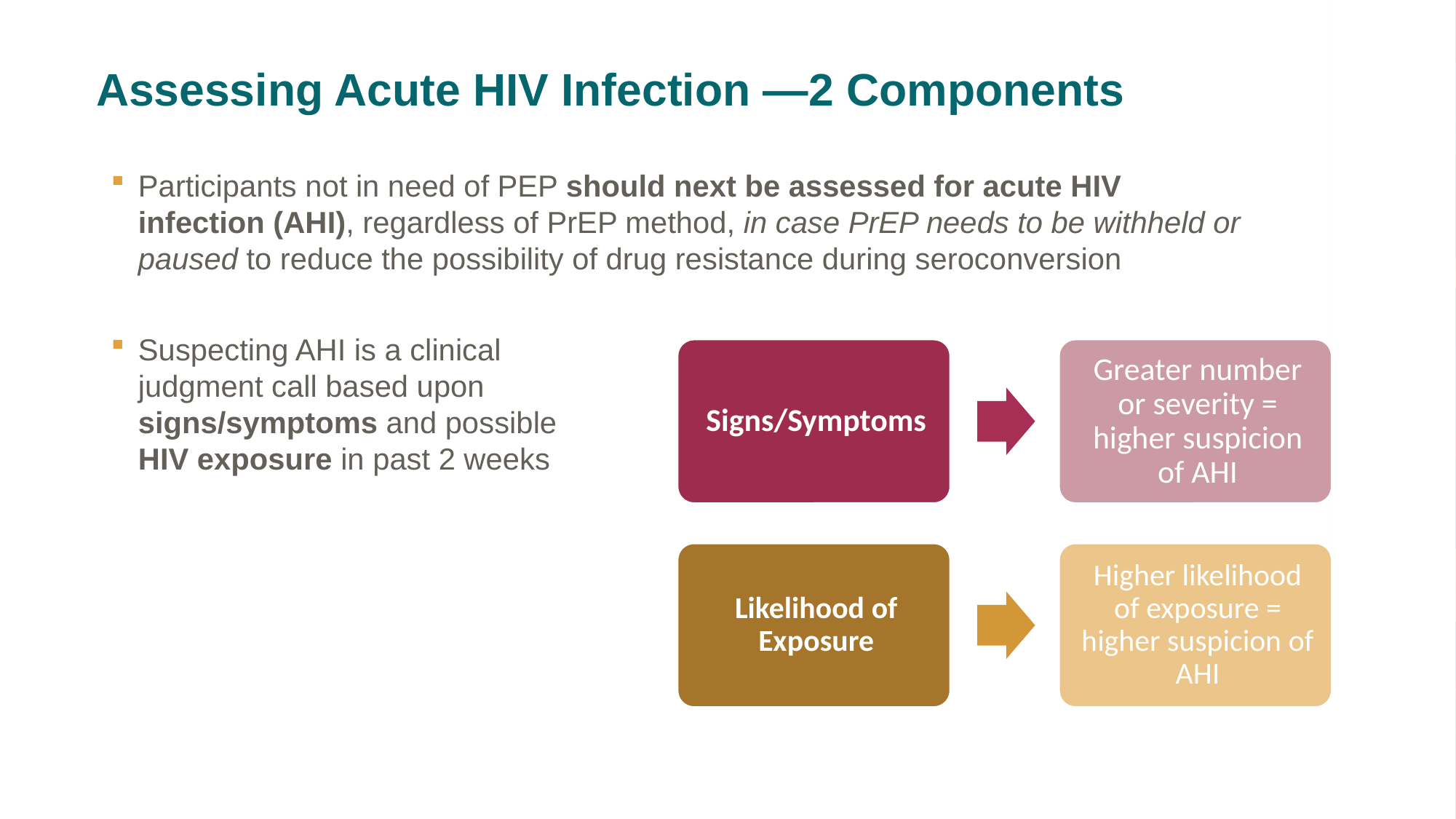

# Assessing Acute HIV Infection —2 Components
Signs/Symptoms

Greater number or severity = higher suspicion of AHI
Participants not in need of PEP should next be assessed for acute HIV infection (AHI), regardless of PrEP method, in case PrEP needs to be withheld or paused to reduce the possibility of drug resistance during seroconversion

Suspecting AHI is a clinical judgment call based upon signs/symptoms and possible HIV exposure in past 2 weeks
Likelihood of Exposure

Higher likelihood of exposure = higher suspicion of AHI